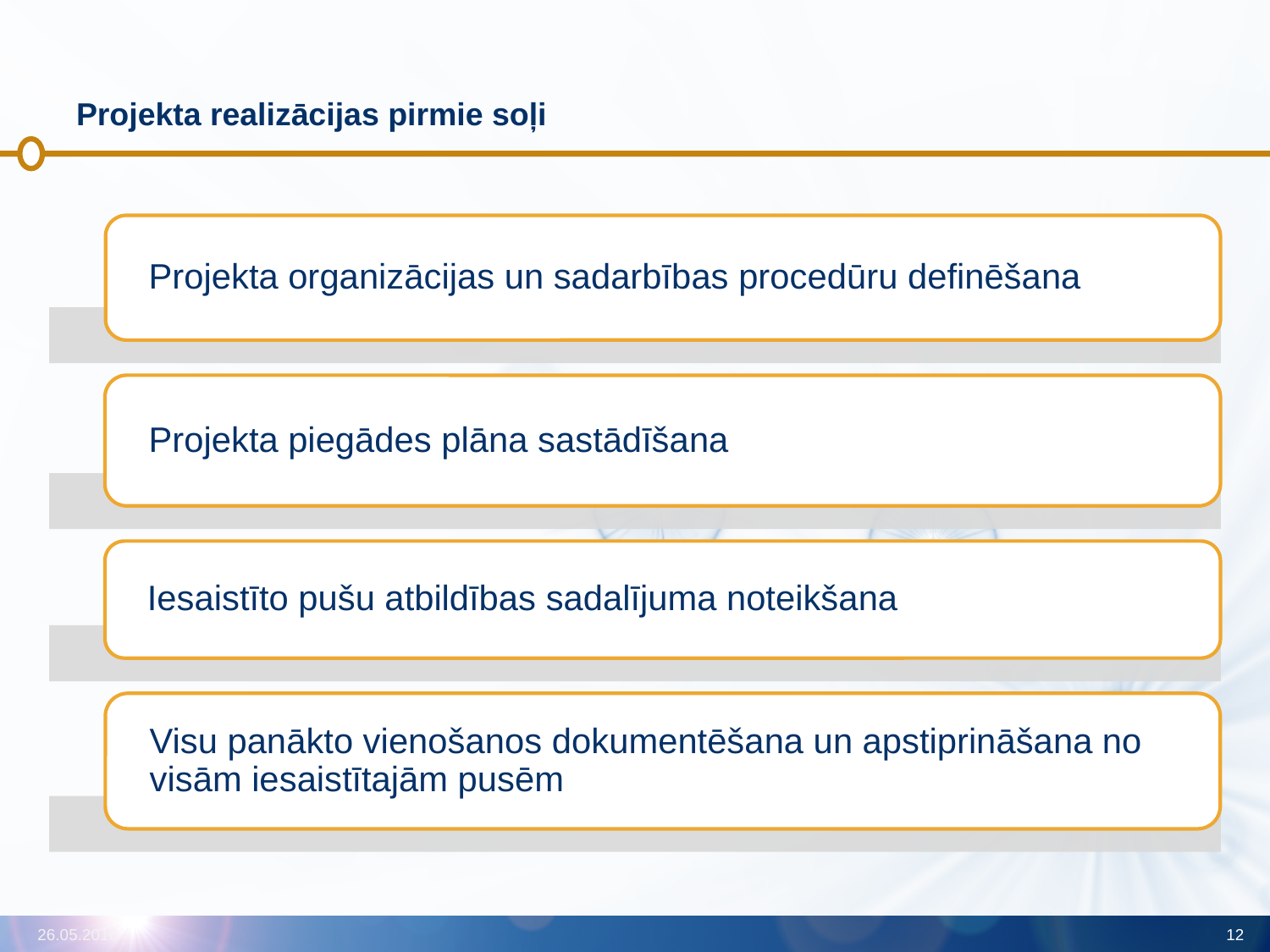

# Projekta realizācijas pirmie soļi
Projekta organizācijas un sadarbības procedūru definēšana
Projekta piegādes plāna sastādīšana
Iesaistīto pušu atbildības sadalījuma noteikšana
Visu panākto vienošanos dokumentēšana un apstiprināšana no visām iesaistītajām pusēm
26.05.2016
12